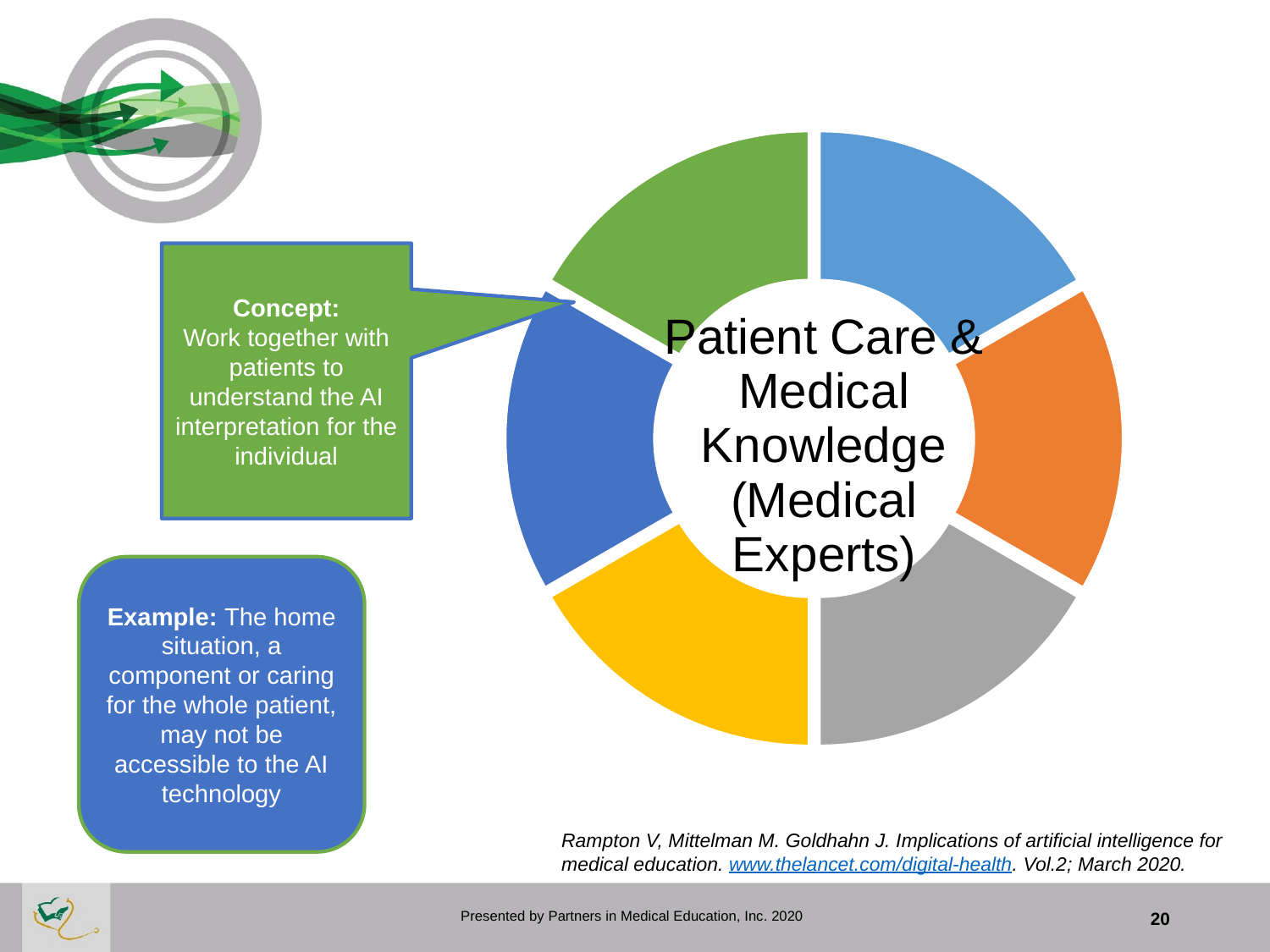

### Chart

| Category | Sales |
|---|---|
| 1 | 16.6 |
| 2 | 16.6 |
| 3 | 16.6 |
| 4 | 16.6 |
| 5 | 16.6 |
| 6 | 16.6 |
Concept:
Work together with patients to understand the AI interpretation for the individual
Example: The home situation, a component or caring for the whole patient, may not be accessible to the AI technology
Rampton V, Mittelman M. Goldhahn J. Implications of artificial intelligence for medical education. www.thelancet.com/digital-health. Vol.2; March 2020.
Presented by Partners in Medical Education, Inc. 2020
20